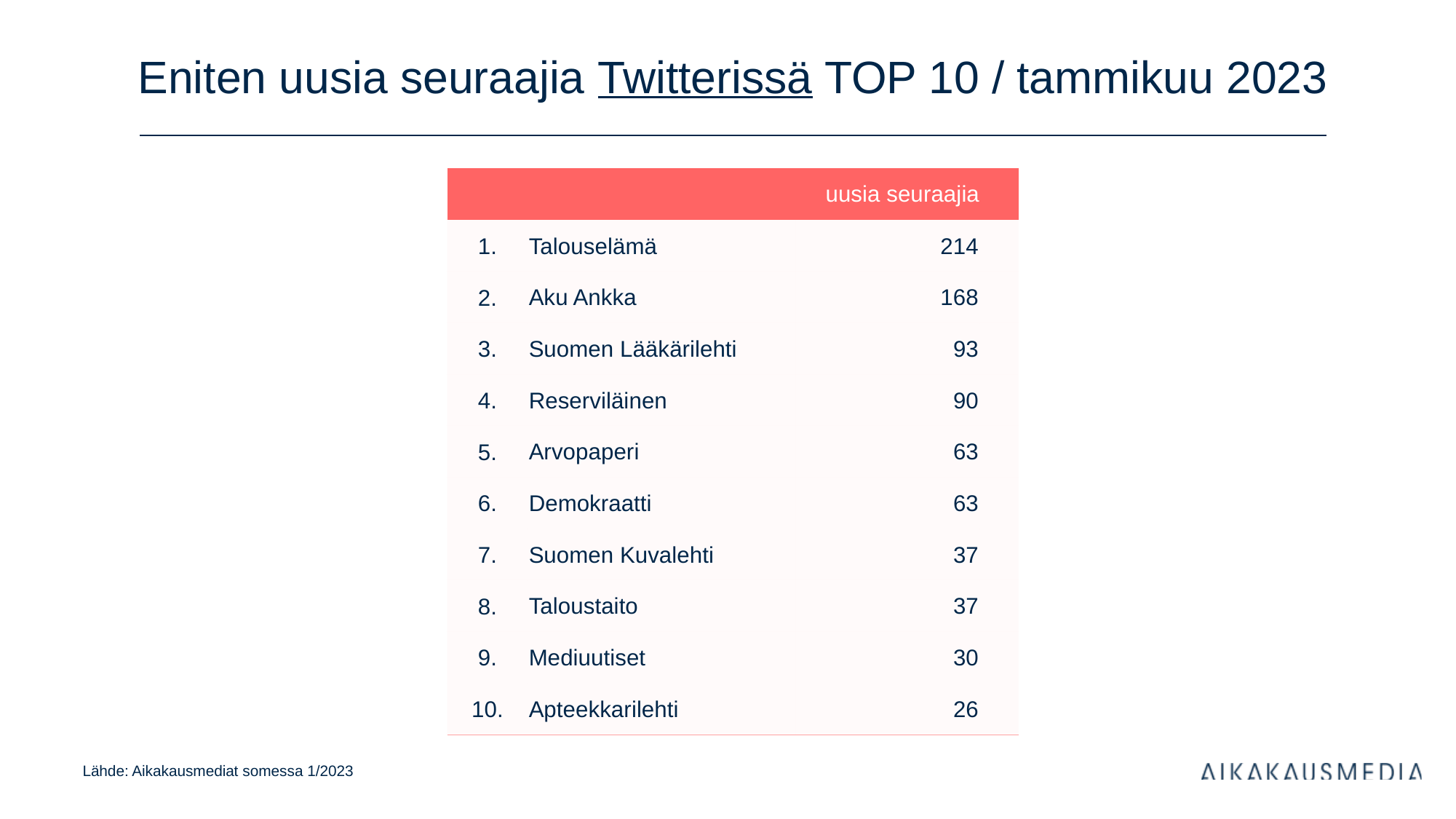

# Eniten uusia seuraajia Twitterissä TOP 10 / tammikuu 2023
| uusia seuraajia |  | kanavan tilaajia |  |
| --- | --- | --- | --- |
| 1. | Talouselämä | 214 |  |
| 2. | Aku Ankka | 168 |  |
| 3. | Suomen Lääkärilehti | 93 |  |
| 4. | Reserviläinen | 90 |  |
| 5. | Arvopaperi | 63 |  |
| 6. | Demokraatti | 63 |  |
| 7. | Suomen Kuvalehti | 37 |  |
| 8. | Taloustaito | 37 |  |
| 9. | Mediuutiset | 30 |  |
| 10. | Apteekkarilehti | 26 |  |